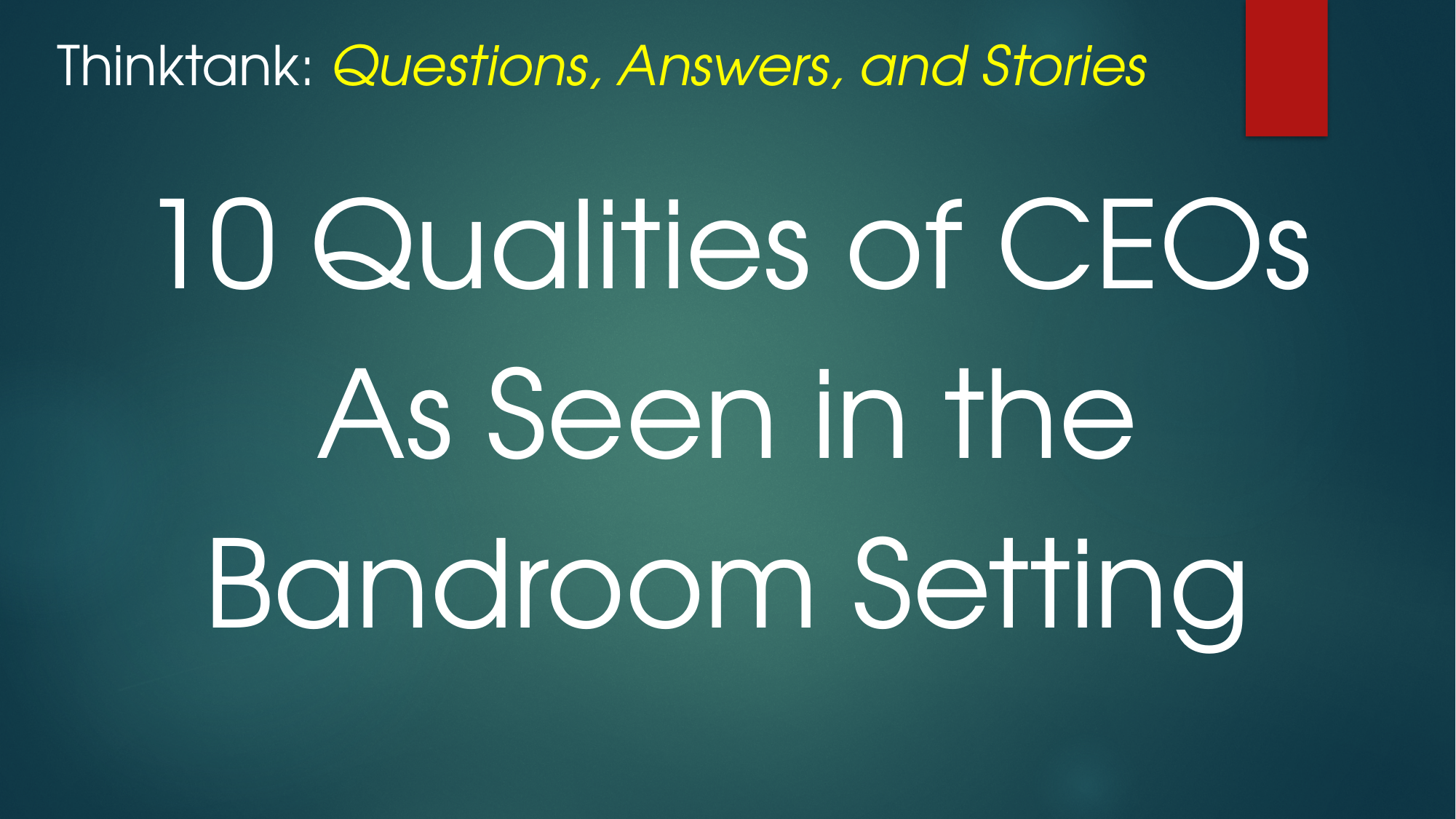

Thinktank: Questions, Answers, and Stories
10 Qualities of CEOs
As Seen in the
Bandroom Setting